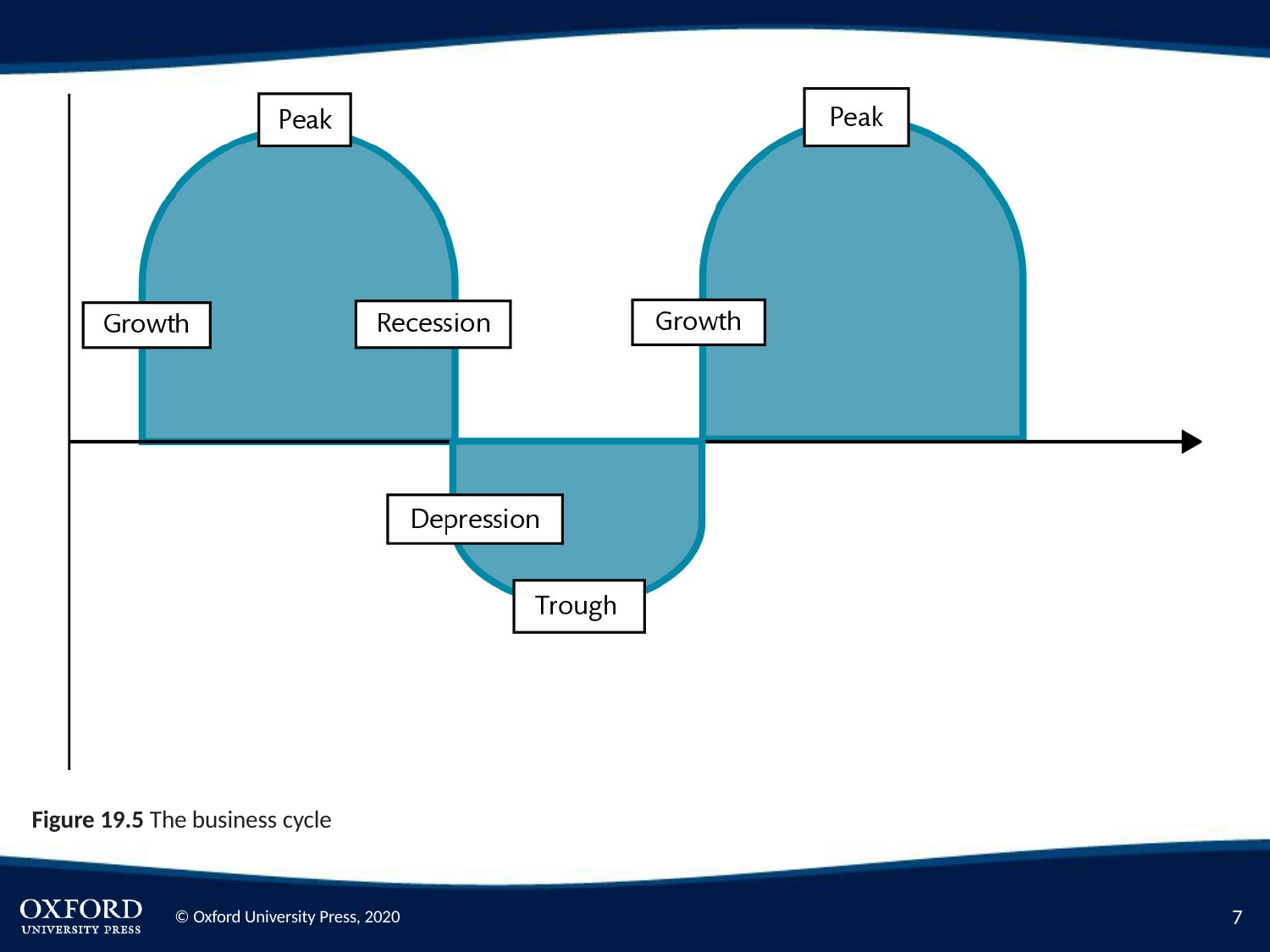

Figure 19.5 The business cycle
7
© Oxford University Press, 2020